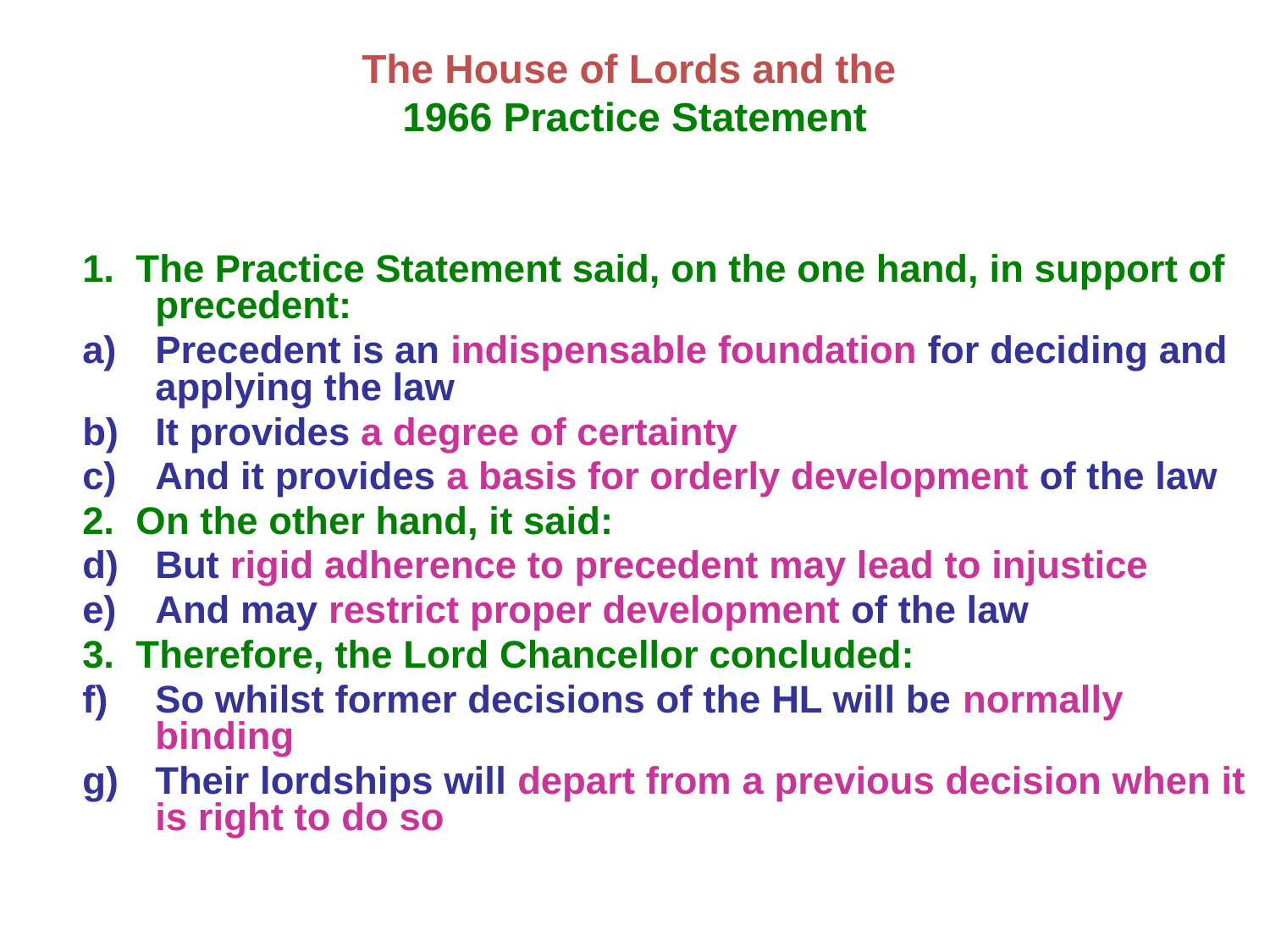

# The House of Lords and the 1966 Practice Statement
1.  The Practice Statement said, on the one hand, in support of precedent:
Precedent is an indispensable foundation for deciding and applying the law
It provides a degree of certainty
And it provides a basis for orderly development of the law
2.  On the other hand, it said:
But rigid adherence to precedent may lead to injustice
And may restrict proper development of the law
3.  Therefore, the Lord Chancellor concluded:
So whilst former decisions of the HL will be normally binding
Their lordships will depart from a previous decision when it is right to do so